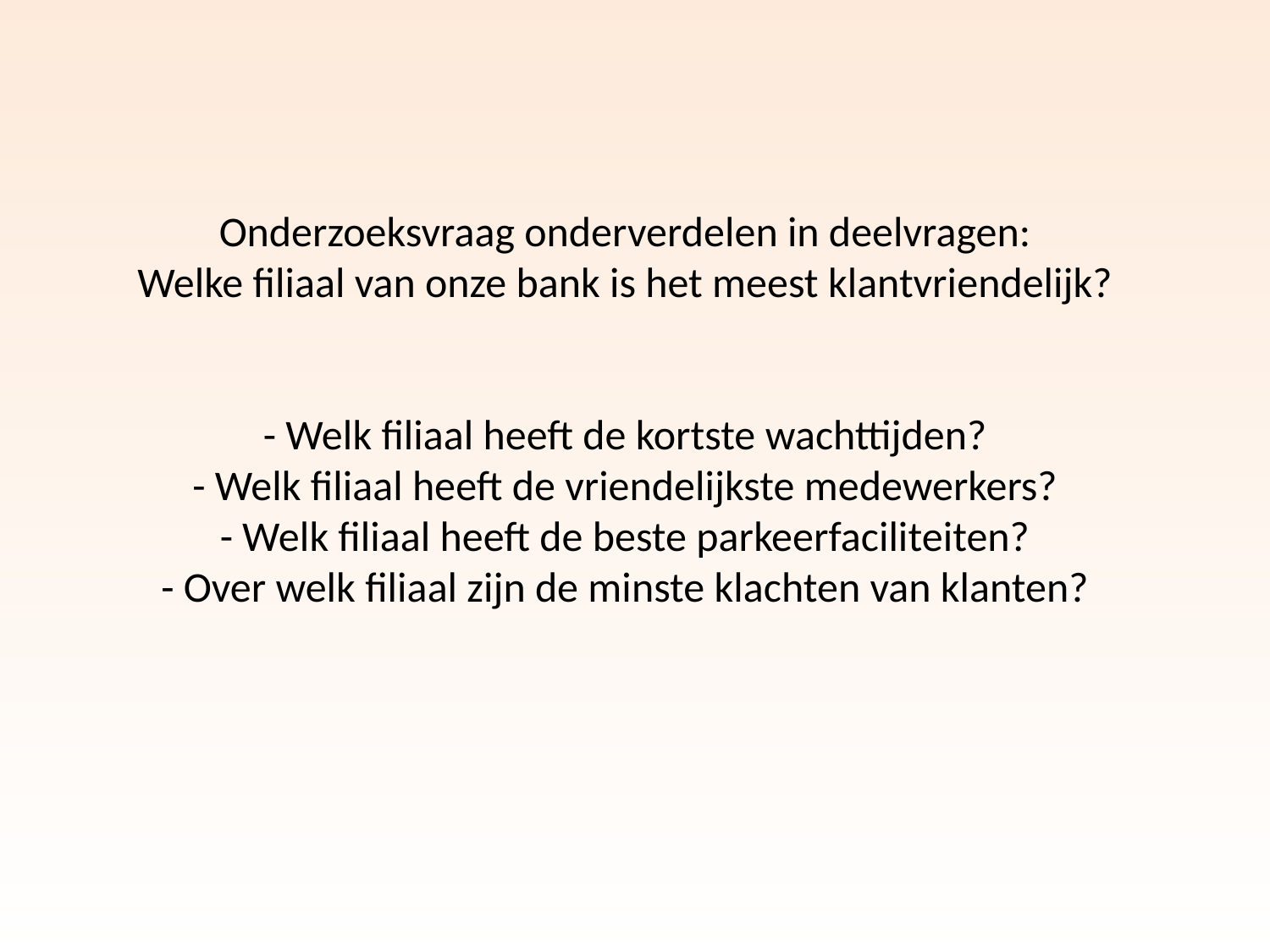

Onderzoeksvraag onderverdelen in deelvragen:
Welke filiaal van onze bank is het meest klantvriendelijk?

- Welk filiaal heeft de kortste wachttijden?
- Welk filiaal heeft de vriendelijkste medewerkers?
- Welk filiaal heeft de beste parkeerfaciliteiten?
- Over welk filiaal zijn de minste klachten van klanten?